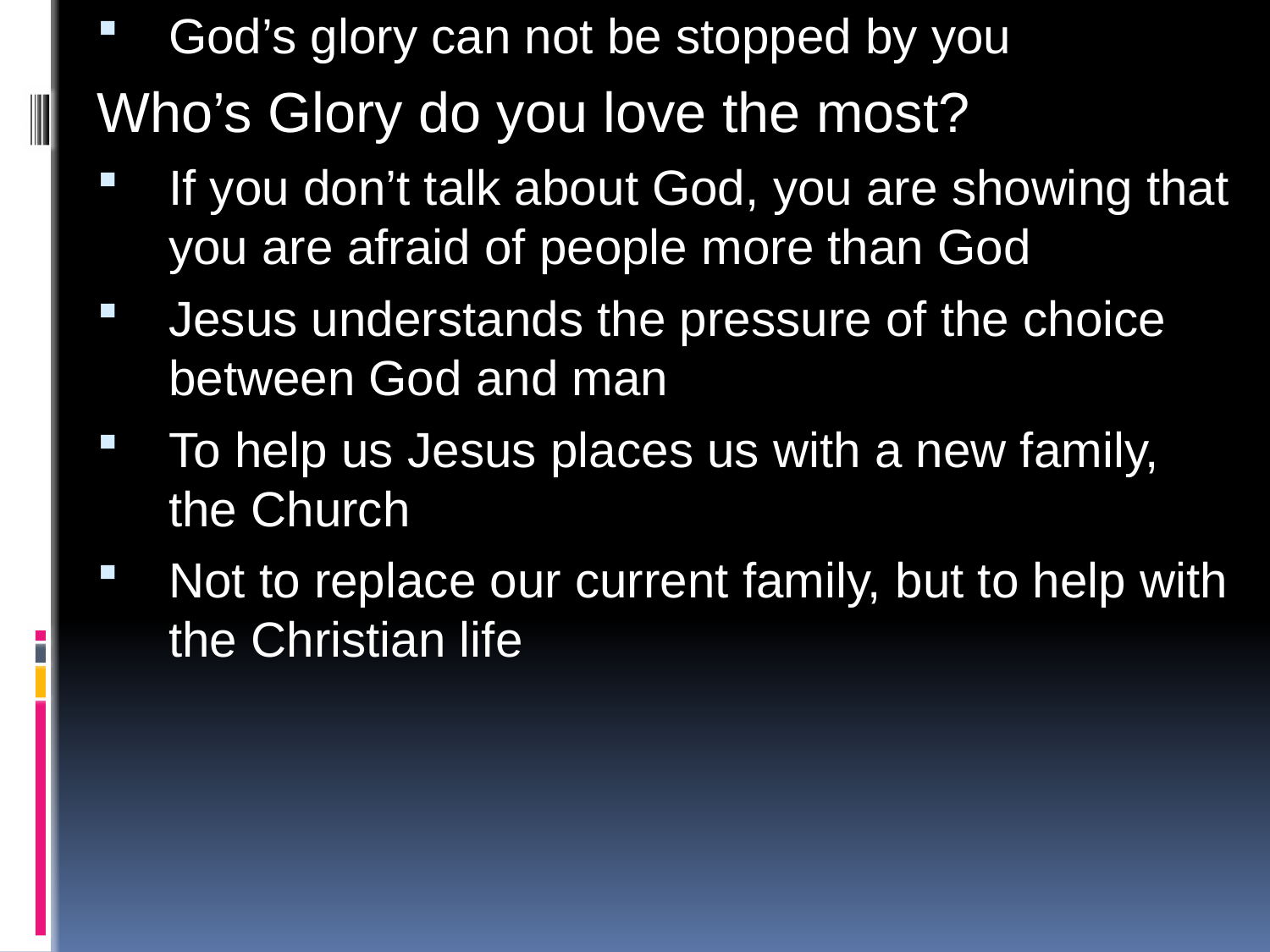

John 12:27-43  Your Glory or God’s?
There are two types of Glory
	The Glory of God
	The glory of man
The glory of God in the life and death of Jesus
When Jesus prays to God he seeks God’s Glory
God answers, “Yes I will through you”
For us we need to choose light instead of darkness
Jesus said “I am the light of the World”
Warning ... The light might get turned off
The glory of God even in unbelief
God’s glory can not be stopped by you
Who’s Glory do you love the most?
If you don’t talk about God, you are showing that you are afraid of people more than God
Jesus understands the pressure of the choice between God and man
To help us Jesus places us with a new family, the Church
Not to replace our current family, but to help with the Christian life